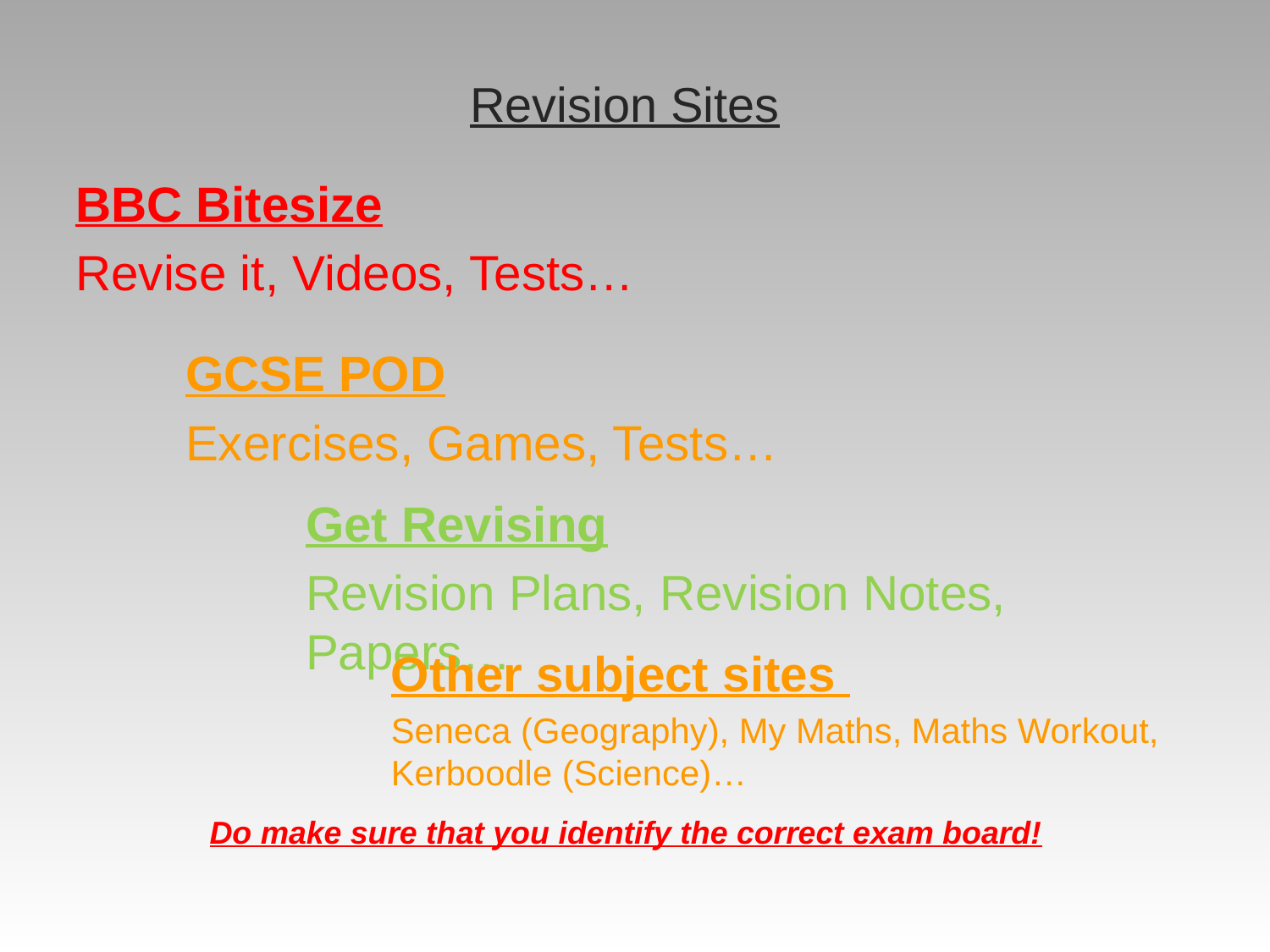

# Revision Sites
BBC Bitesize
Revise it, Videos, Tests…
GCSE POD
Exercises, Games, Tests…
Get Revising
Revision Plans, Revision Notes, Papers…
Other subject sites
Seneca (Geography), My Maths, Maths Workout, Kerboodle (Science)…

Do make sure that you identify the correct exam board!